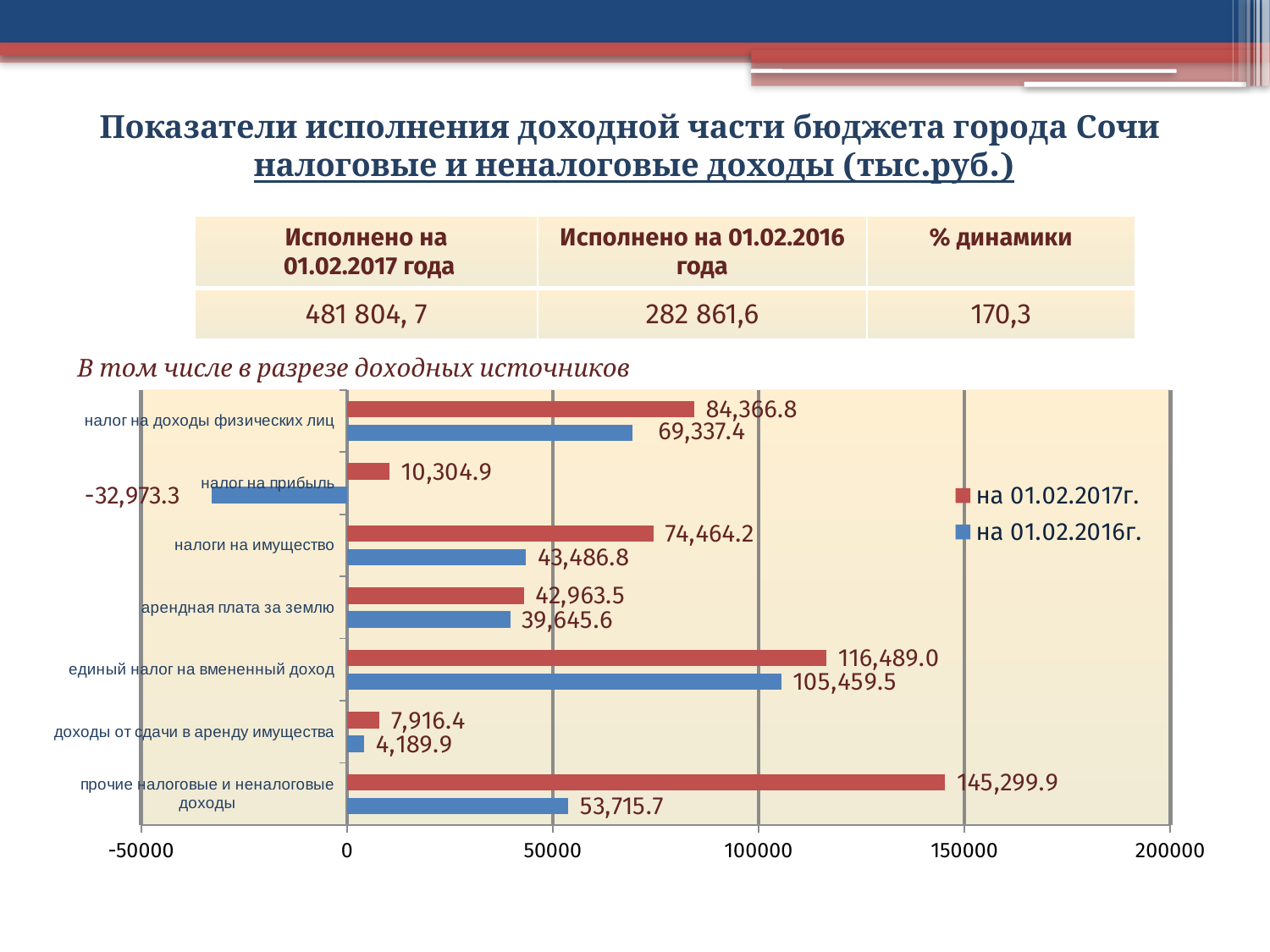

Показатели исполнения доходной части бюджета города Сочи
налоговые и неналоговые доходы (тыс.руб.)
| Исполнено на 01.02.2017 года | Исполнено на 01.02.2016 года | % динамики |
| --- | --- | --- |
| 481 804, 7 | 282 861,6 | 170,3 |
В том числе в разрезе доходных источников

### Chart

| Category | на 01.02.2016г. | на 01.02.2017г. |
|---|---|---|
| прочие налоговые и неналоговые доходы | 53715.7 | 145299.9 |
| доходы от сдачи в аренду имущества | 4189.92 | 7916.4 |
| единый налог на вмененный доход | 105459.47 | 116489.0 |
| арендная плата за землю | 39645.57 | 42963.5 |
| налоги на имущество | 43486.8 | 74464.2 |
| налог на прибыль | -32973.259999999995 | 10304.9 |
| налог на доходы физических лиц | 69337.37000000001 | 84366.8 |